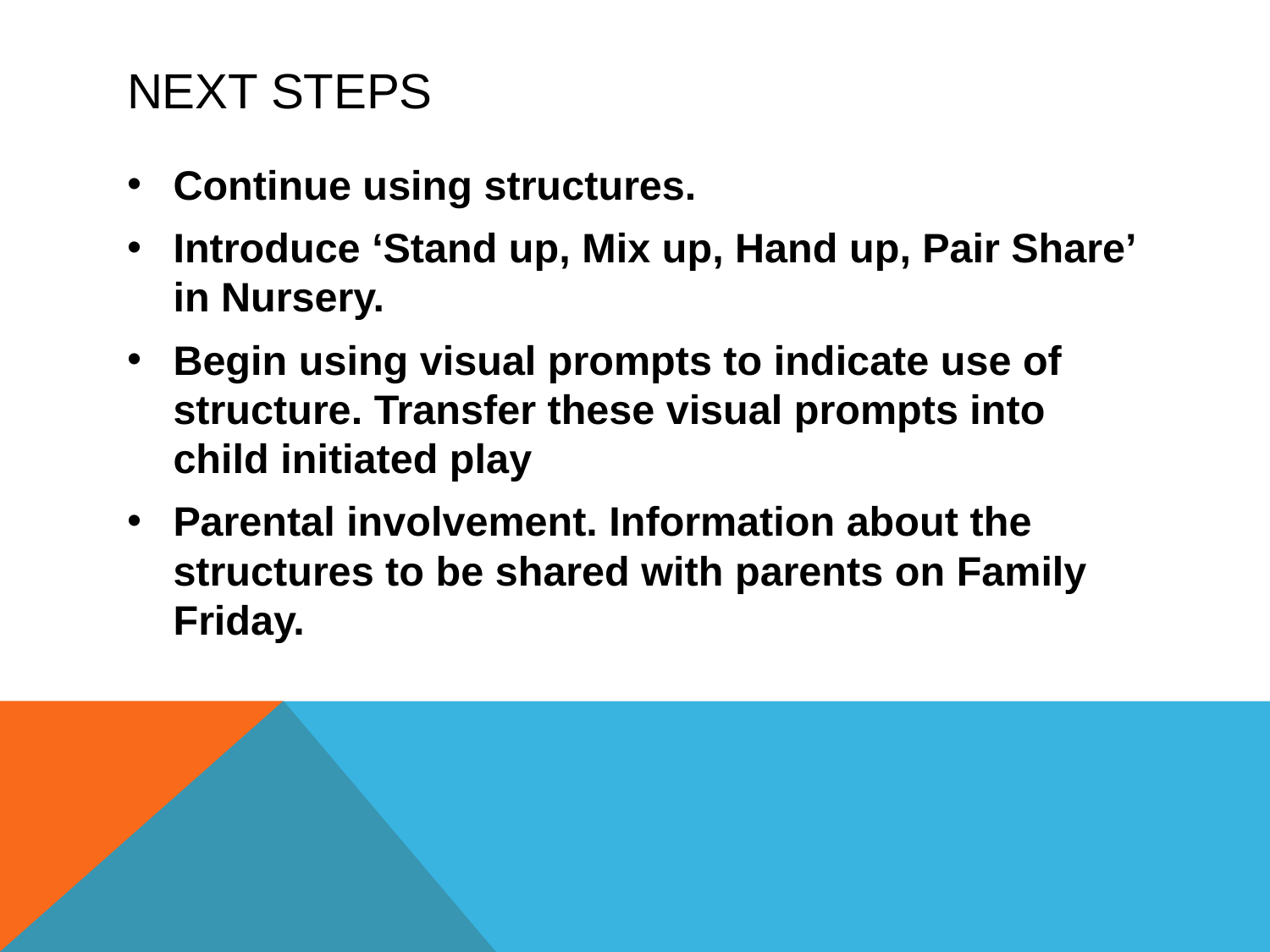

# Next steps
Continue using structures.
Introduce ‘Stand up, Mix up, Hand up, Pair Share’ in Nursery.
Begin using visual prompts to indicate use of structure. Transfer these visual prompts into child initiated play
Parental involvement. Information about the structures to be shared with parents on Family Friday.